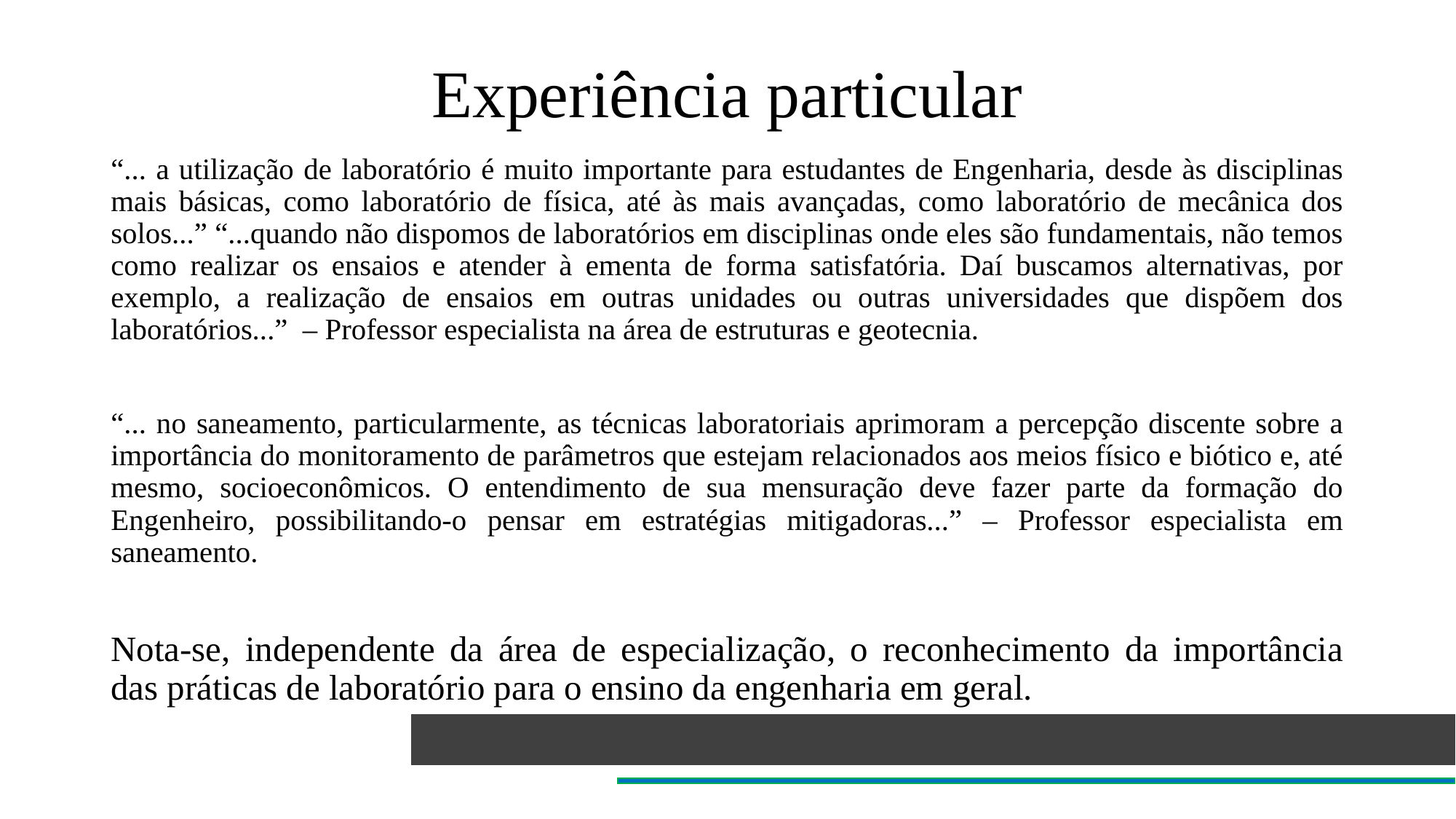

# Experiência particular
“... a utilização de laboratório é muito importante para estudantes de Engenharia, desde às disciplinas mais básicas, como laboratório de física, até às mais avançadas, como laboratório de mecânica dos solos...” “...quando não dispomos de laboratórios em disciplinas onde eles são fundamentais, não temos como realizar os ensaios e atender à ementa de forma satisfatória. Daí buscamos alternativas, por exemplo, a realização de ensaios em outras unidades ou outras universidades que dispõem dos laboratórios...”  – Professor especialista na área de estruturas e geotecnia.

“... no saneamento, particularmente, as técnicas laboratoriais aprimoram a percepção discente sobre a importância do monitoramento de parâmetros que estejam relacionados aos meios físico e biótico e, até mesmo, socioeconômicos. O entendimento de sua mensuração deve fazer parte da formação do Engenheiro, possibilitando-o pensar em estratégias mitigadoras...” – Professor especialista em saneamento.

Nota-se, independente da área de especialização, o reconhecimento da importância das práticas de laboratório para o ensino da engenharia em geral.